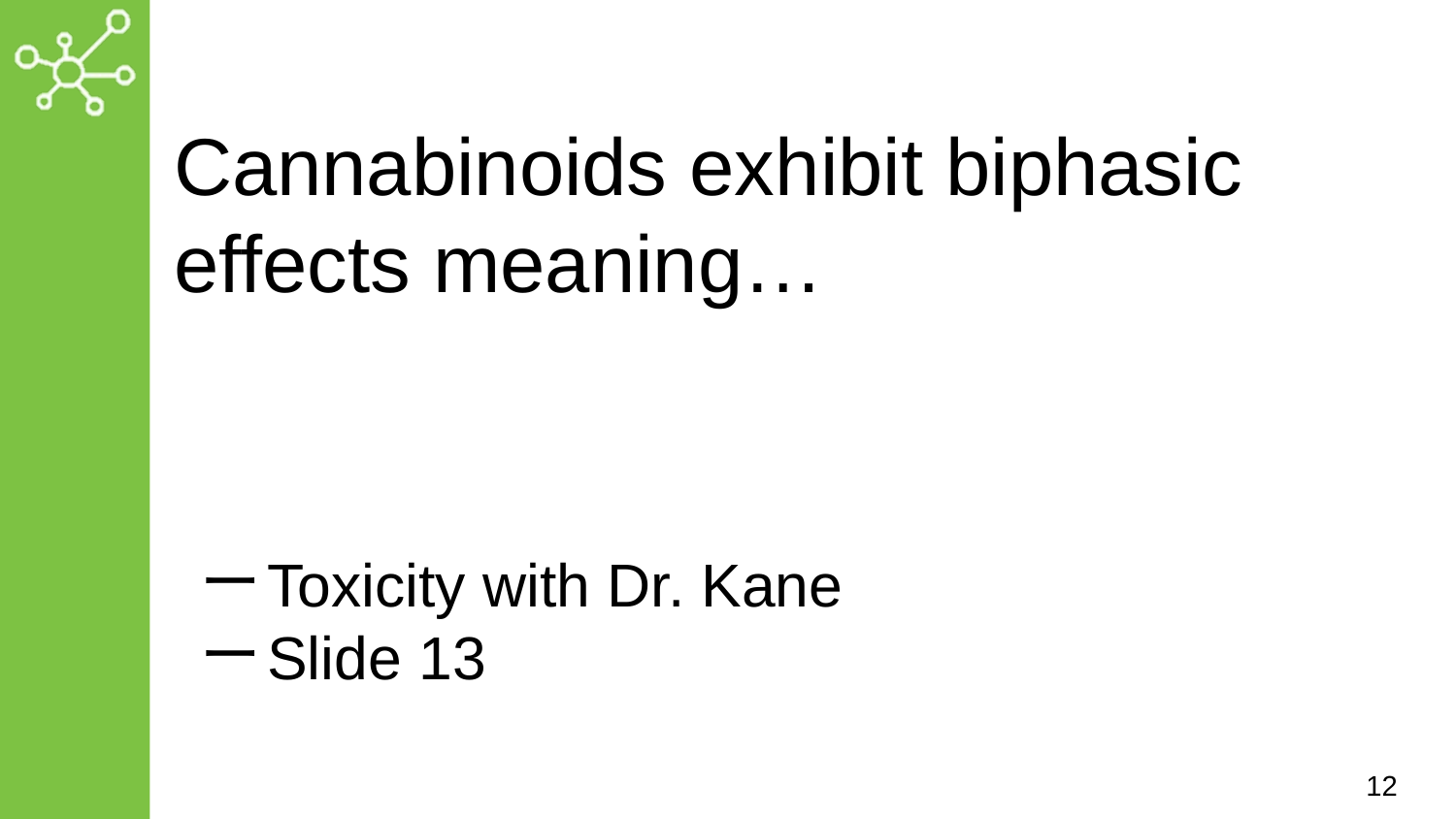

# Cannabinoids exhibit biphasic effects meaning…
Toxicity with Dr. Kane
Slide 13
12